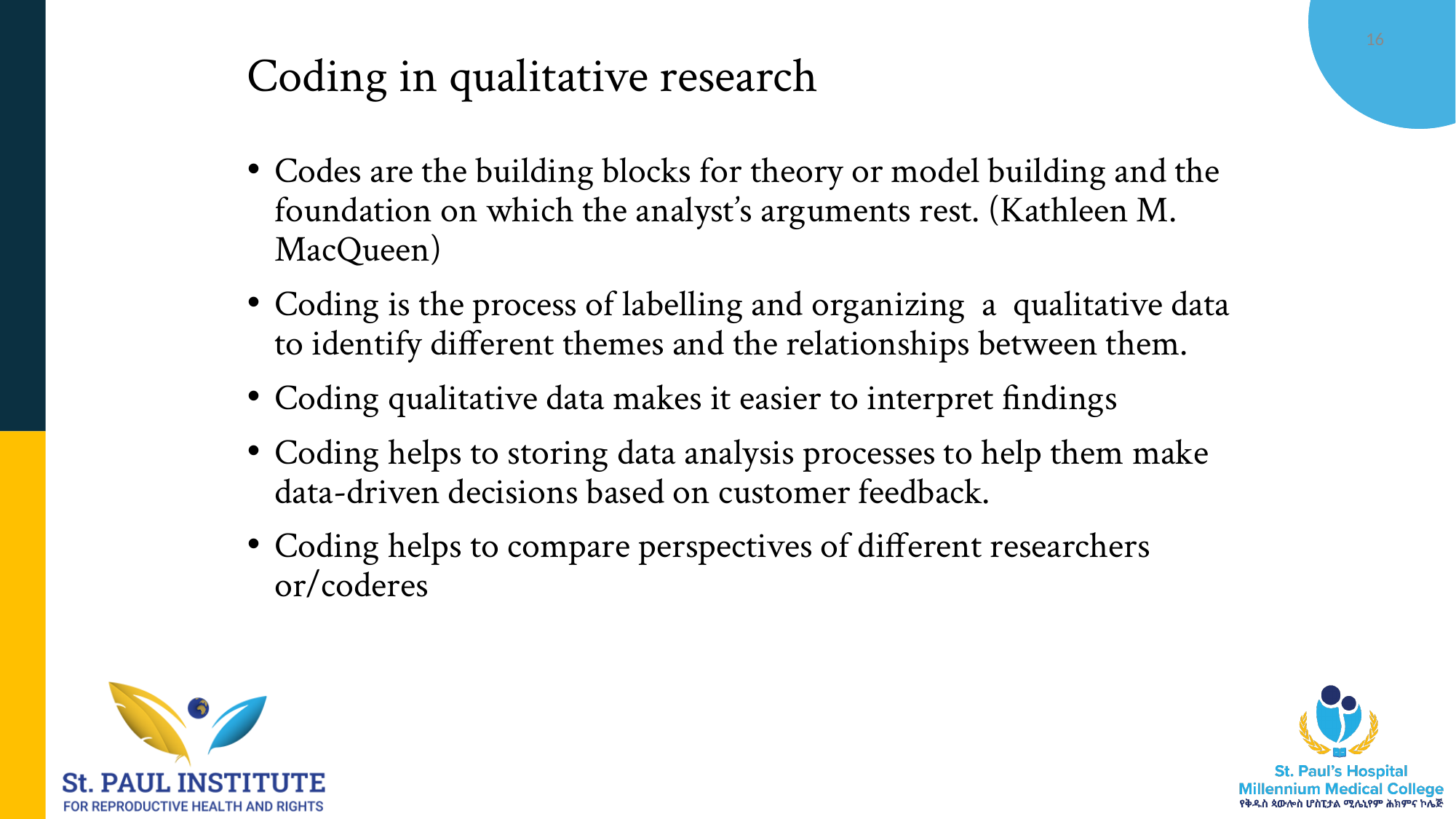

12/19/2025
M. Molla, SPIRHR

16
# Coding in qualitative research
Codes are the building blocks for theory or model building and the foundation on which the analyst’s arguments rest. (Kathleen M. MacQueen)
Coding is the process of labelling and organizing  a  qualitative data to identify different themes and the relationships between them.
Coding qualitative data makes it easier to interpret findings
Coding helps to storing data analysis processes to help them make data-driven decisions based on customer feedback.
Coding helps to compare perspectives of different researchers or/coderes